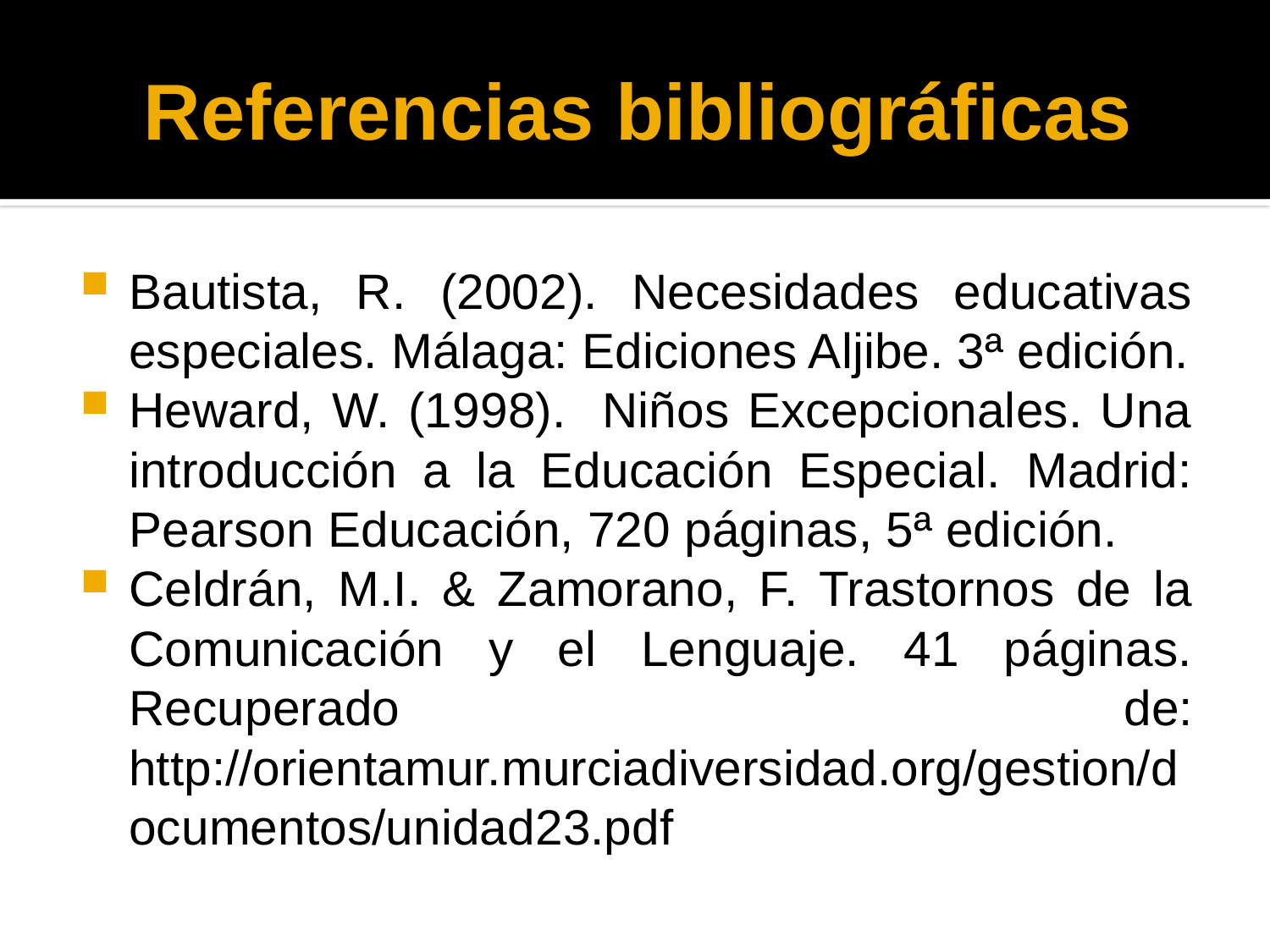

# Referencias bibliográficas
Bautista, R. (2002). Necesidades educativas especiales. Málaga: Ediciones Aljibe. 3ª edición.
Heward, W. (1998).  Niños Excepcionales. Una introducción a la Educación Especial. Madrid: Pearson Educación, 720 páginas, 5ª edición.
Celdrán, M.I. & Zamorano, F. Trastornos de la Comunicación y el Lenguaje. 41 páginas. Recuperado de: http://orientamur.murciadiversidad.org/gestion/documentos/unidad23.pdf